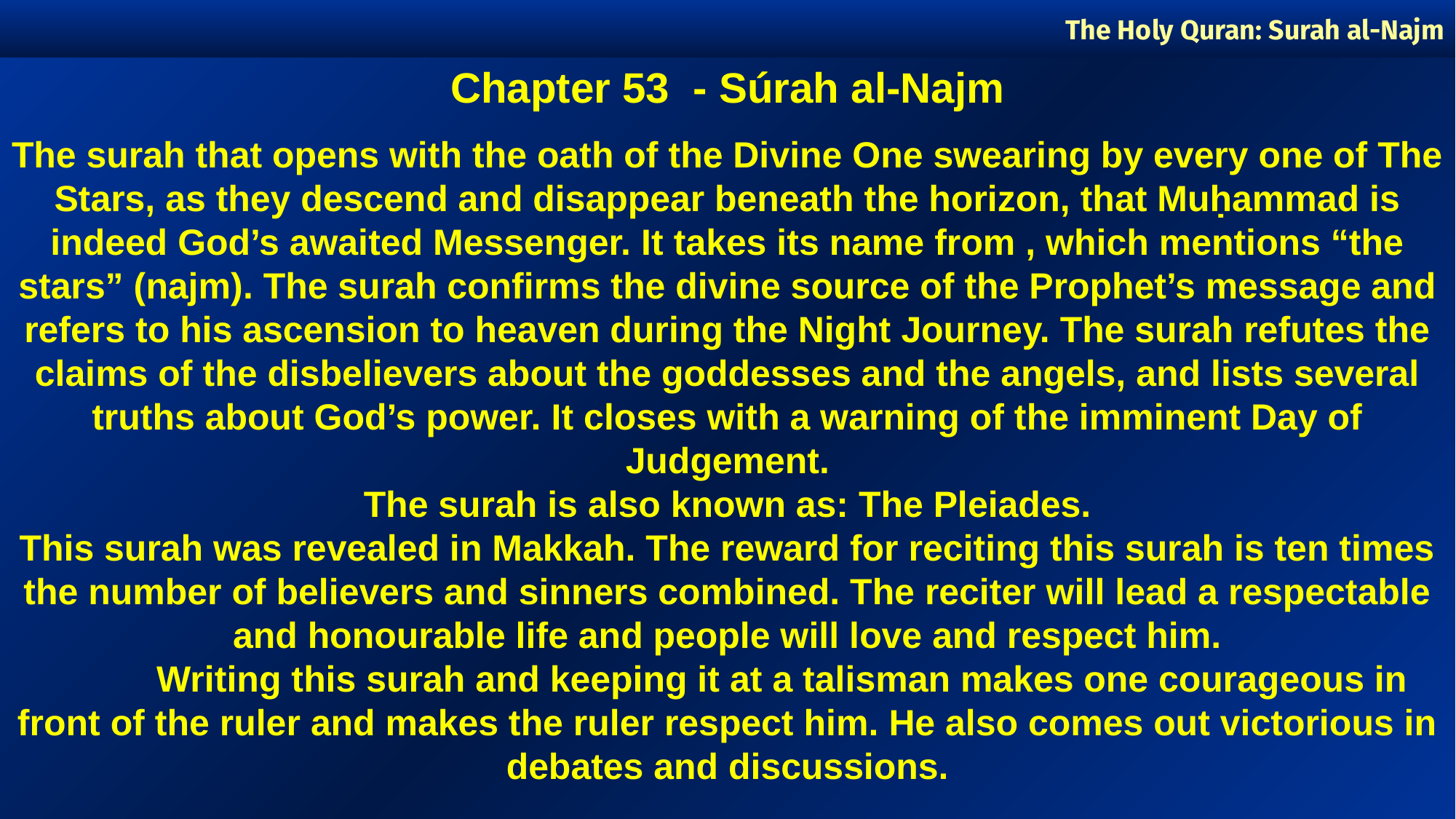

The Holy Quran: Surah al-Najm
Chapter 53  - Súrah al-Najm

The surah that opens with the oath of the Divine One swearing by every one of The Stars, as they descend and disappear beneath the horizon, that Muḥammad is indeed God’s awaited Messenger. It takes its name from , which mentions “the stars” (najm). The surah confirms the divine source of the Prophet’s message and refers to his ascension to heaven during the Night Journey. The surah refutes the claims of the disbelievers about the goddesses and the angels, and lists several truths about God’s power. It closes with a warning of the imminent Day of Judgement.
The surah is also known as: The Pleiades.
This surah was revealed in Makkah. The reward for reciting this surah is ten times the number of believers and sinners combined. The reciter will lead a respectable and honourable life and people will love and respect him.
	Writing this surah and keeping it at a talisman makes one courageous in front of the ruler and makes the ruler respect him. He also comes out victorious in debates and discussions.